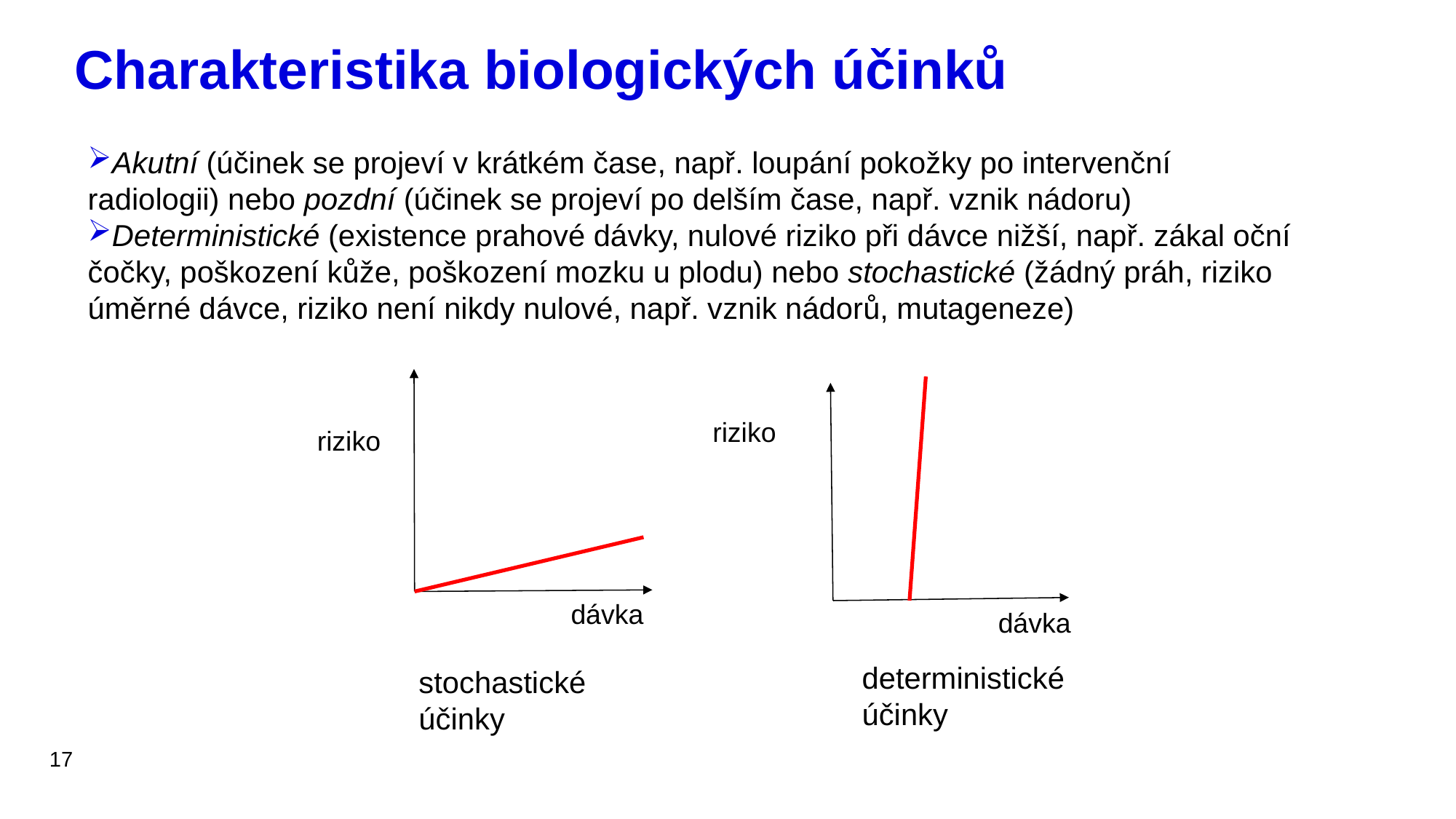

# Charakteristika biologických účinků
Akutní (účinek se projeví v krátkém čase, např. loupání pokožky po intervenční radiologii) nebo pozdní (účinek se projeví po delším čase, např. vznik nádoru)
Deterministické (existence prahové dávky, nulové riziko při dávce nižší, např. zákal oční čočky, poškození kůže, poškození mozku u plodu) nebo stochastické (žádný práh, riziko úměrné dávce, riziko není nikdy nulové, např. vznik nádorů, mutageneze)

riziko
riziko

dávka

dávka
deterministické účinky
stochastické účinky
17